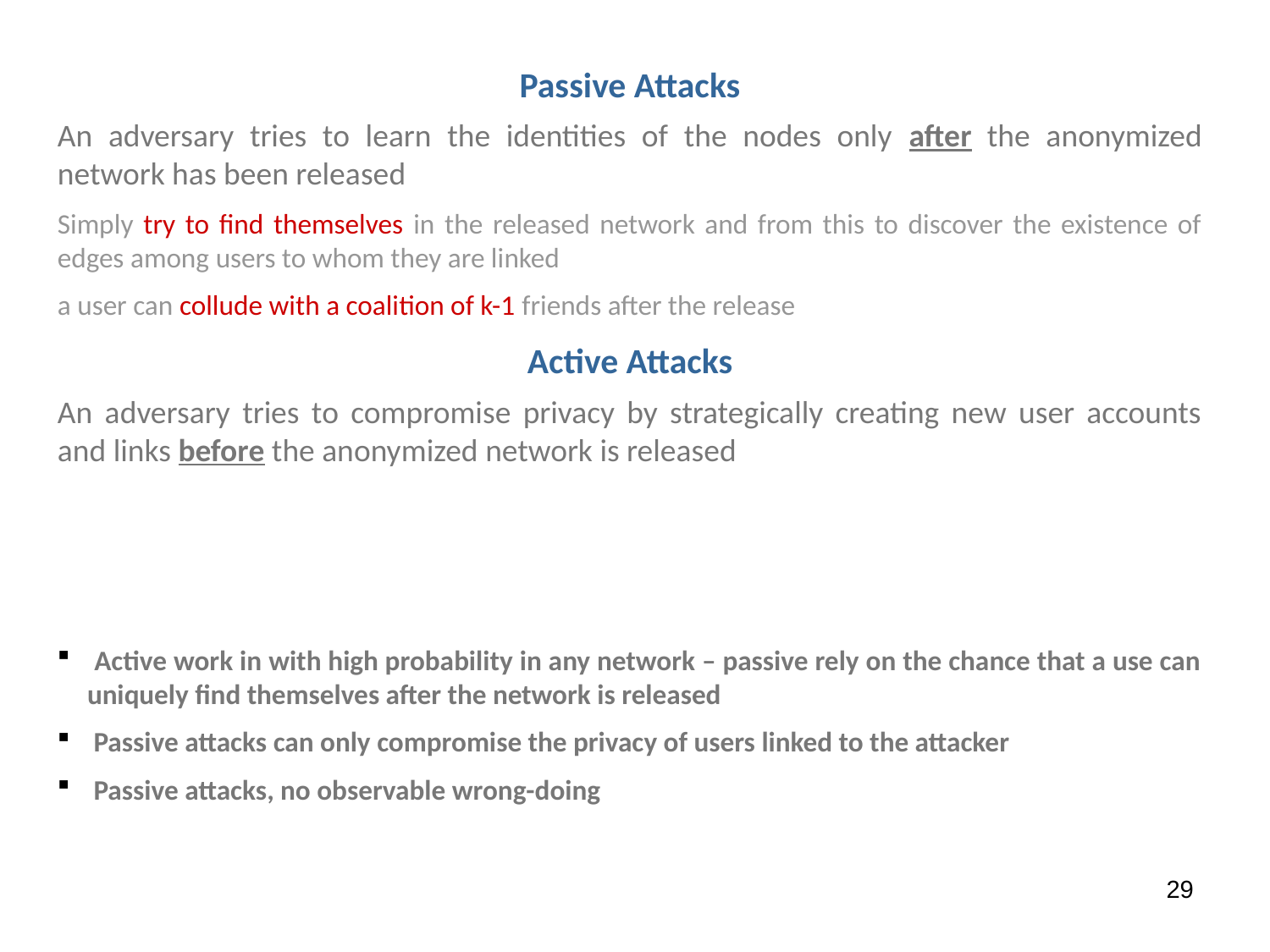

Passive Attacks
An adversary tries to learn the identities of the nodes only after the anonymized network has been released
Simply try to find themselves in the released network and from this to discover the existence of edges among users to whom they are linked
a user can collude with a coalition of k-1 friends after the release
Active Attacks
An adversary tries to compromise privacy by strategically creating new user accounts and links before the anonymized network is released
 Active work in with high probability in any network – passive rely on the chance that a use can uniquely find themselves after the network is released
 Passive attacks can only compromise the privacy of users linked to the attacker
 Passive attacks, no observable wrong-doing
29